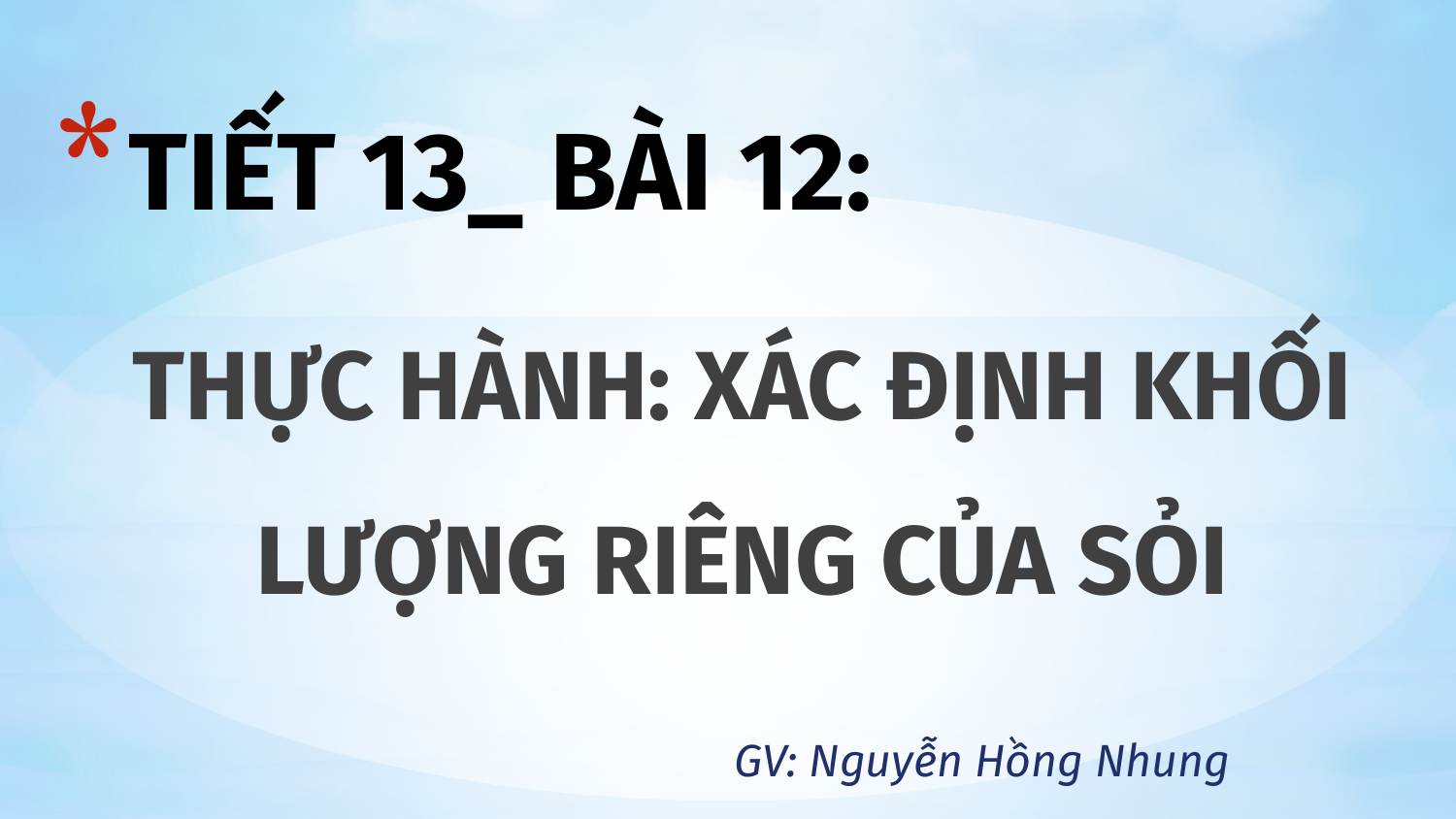

# TIẾT 13_ BÀI 12:
THỰC HÀNH: XÁC ĐỊNH KHỐI LƯỢNG RIÊNG CỦA SỎI
GV: Nguyễn Hồng Nhung